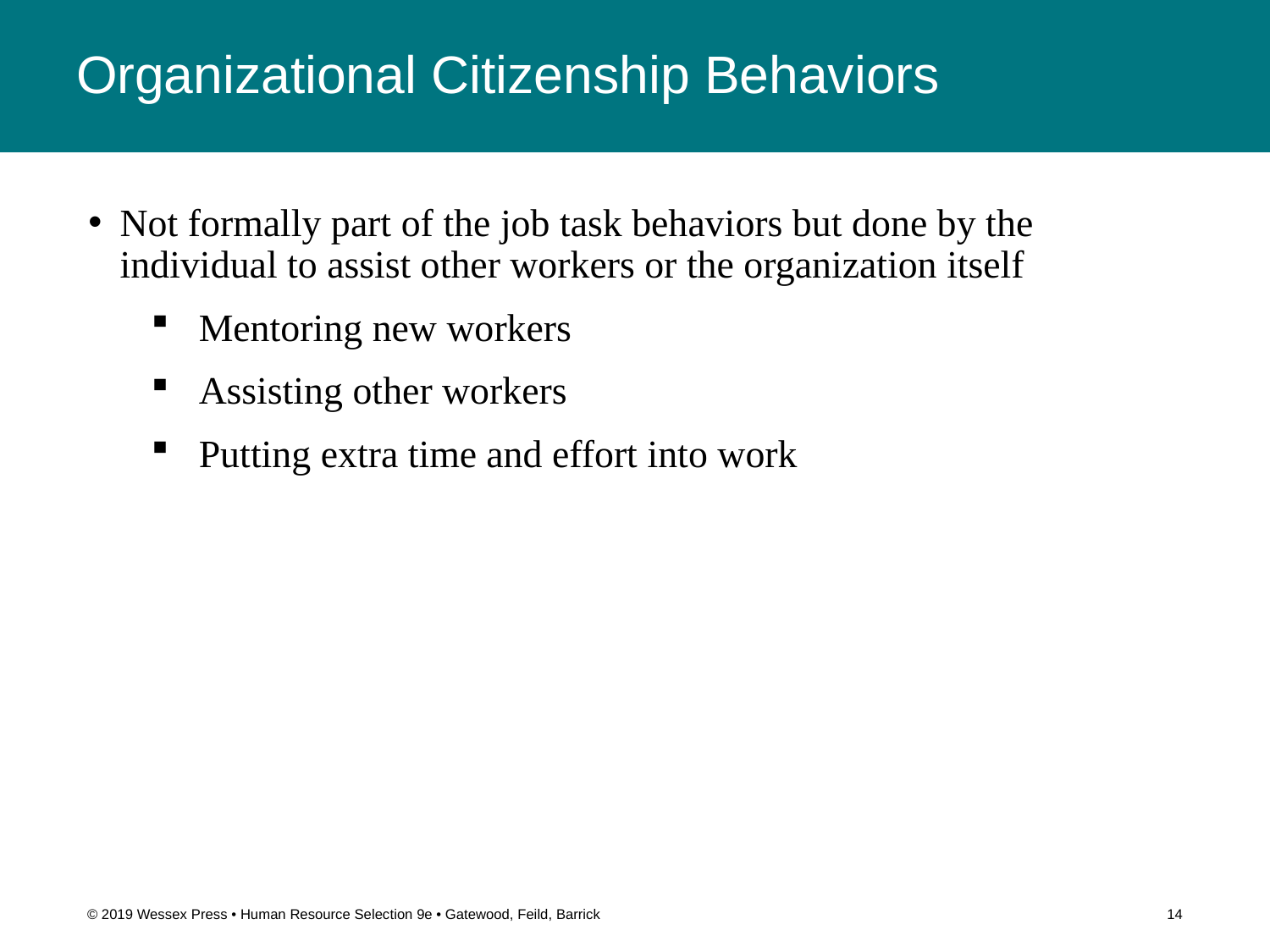

# Organizational Citizenship Behaviors
Not formally part of the job task behaviors but done by the individual to assist other workers or the organization itself
Mentoring new workers
Assisting other workers
Putting extra time and effort into work
© 2019 Wessex Press • Human Resource Selection 9e • Gatewood, Feild, Barrick
14